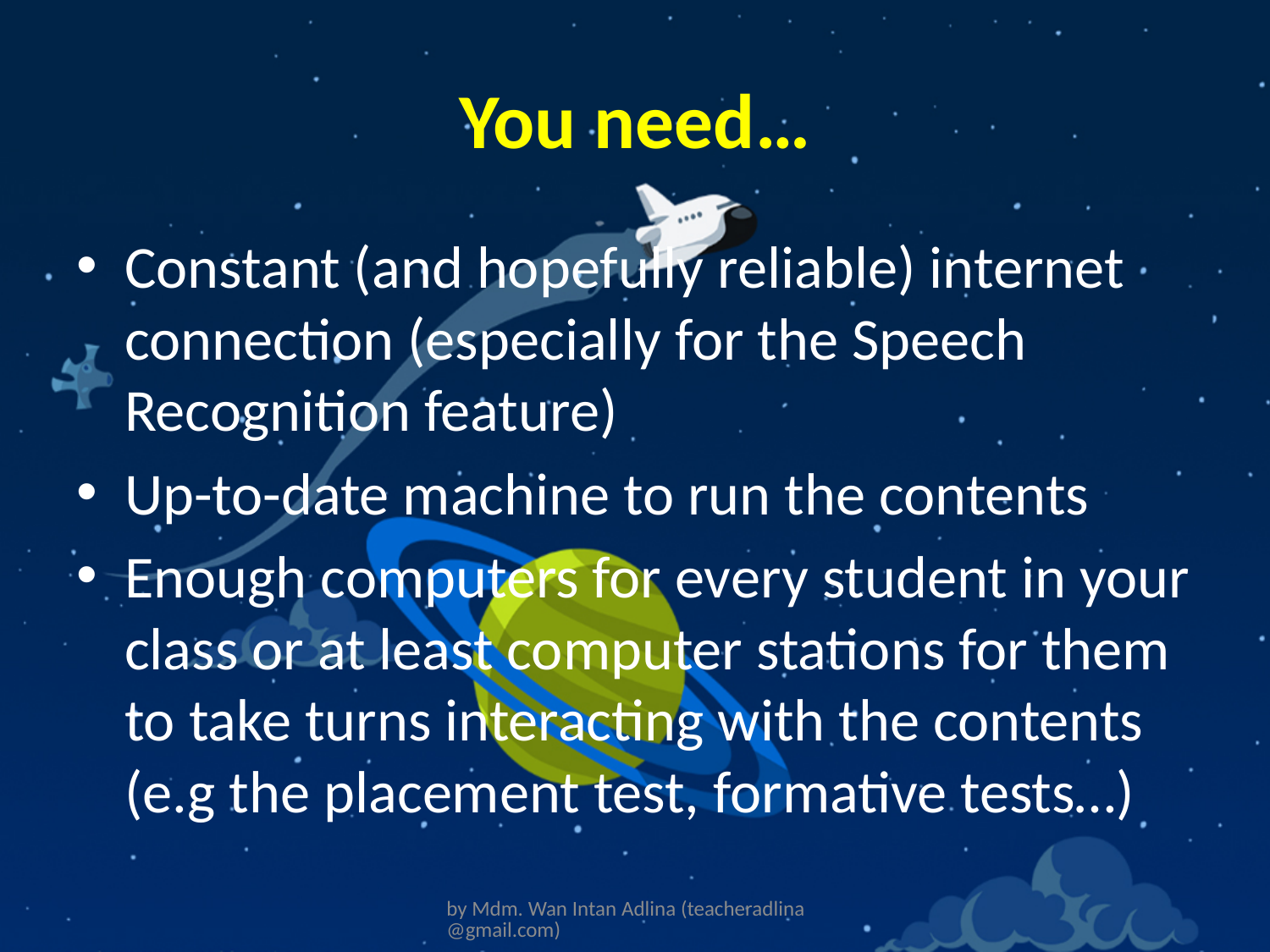

# You need…
Constant (and hopefully reliable) internet connection (especially for the Speech Recognition feature)
Up-to-date machine to run the contents
Enough computers for every student in your class or at least computer stations for them to take turns interacting with the contents (e.g the placement test, formative tests…)

by Mdm. Wan Intan Adlina (teacheradlina@gmail.com)